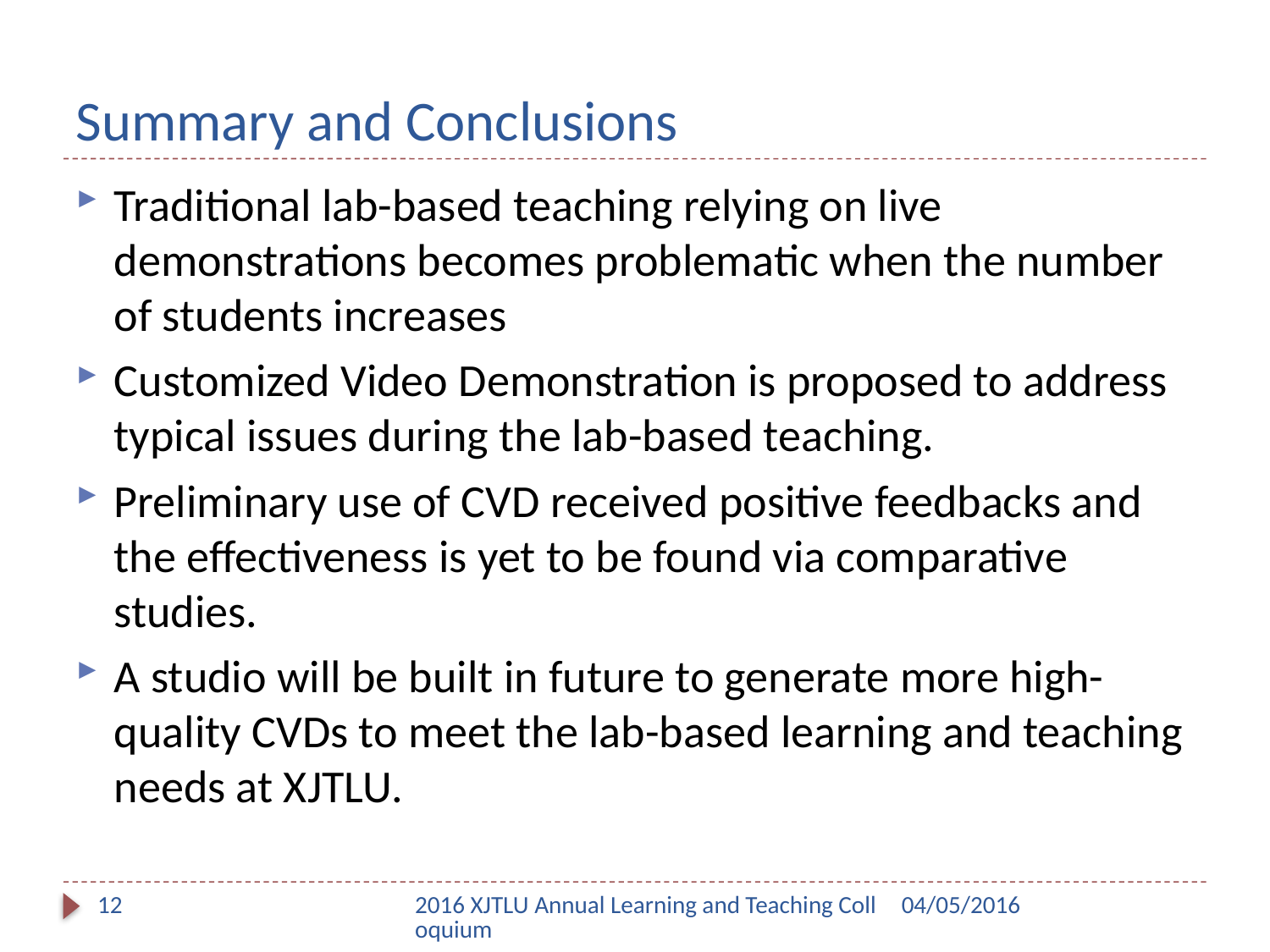

# Summary and Conclusions
Traditional lab-based teaching relying on live demonstrations becomes problematic when the number of students increases
Customized Video Demonstration is proposed to address typical issues during the lab-based teaching.
Preliminary use of CVD received positive feedbacks and the effectiveness is yet to be found via comparative studies.
A studio will be built in future to generate more high-quality CVDs to meet the lab-based learning and teaching needs at XJTLU.
12
2016 XJTLU Annual Learning and Teaching Colloquium
04/05/2016